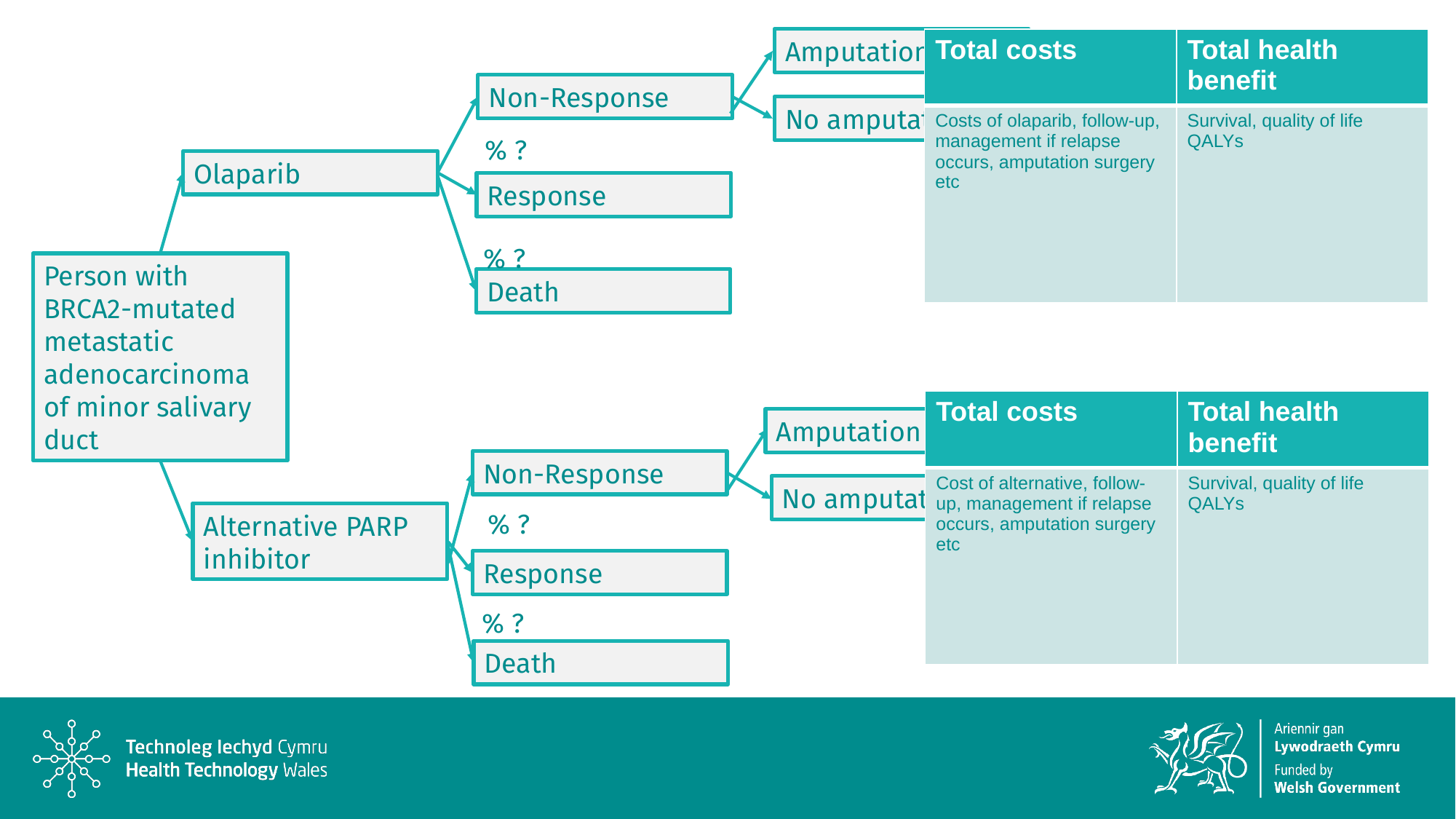

Amputation
| Total costs | Total health benefit |
| --- | --- |
| Costs of olaparib, follow-up, management if relapse occurs, amputation surgery etc | Survival, quality of life QALYs |
Non-Response
No amputation
% ?
Olaparib
Response
% ?
Person with BRCA2-mutated metastatic adenocarcinoma of minor salivary duct
Death
| Total costs | Total health benefit |
| --- | --- |
| Cost of alternative, follow-up, management if relapse occurs, amputation surgery etc | Survival, quality of life QALYs |
Amputation
Non-Response
No amputation
% ?
Alternative PARP inhibitor
Response
% ?
Death